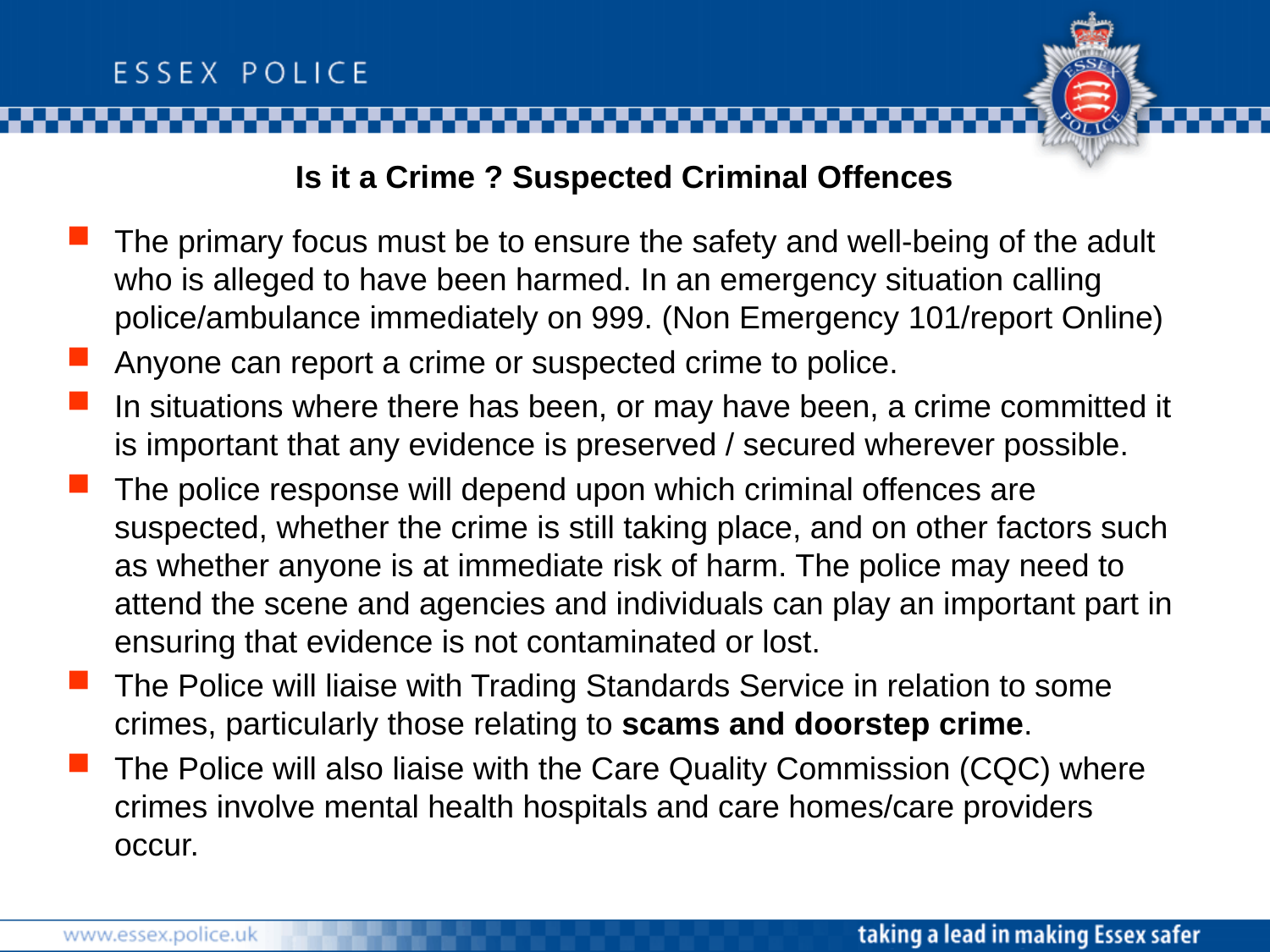

# Is it a Crime ? Suspected Criminal Offences

The primary focus must be to ensure the safety and well-being of the adult who is alleged to have been harmed. In an emergency situation calling police/ambulance immediately on 999. (Non Emergency 101/report Online)
Anyone can report a crime or suspected crime to police.
In situations where there has been, or may have been, a crime committed it is important that any evidence is preserved / secured wherever possible.
The police response will depend upon which criminal offences are suspected, whether the crime is still taking place, and on other factors such as whether anyone is at immediate risk of harm. The police may need to attend the scene and agencies and individuals can play an important part in ensuring that evidence is not contaminated or lost.
The Police will liaise with Trading Standards Service in relation to some crimes, particularly those relating to scams and doorstep crime.
The Police will also liaise with the Care Quality Commission (CQC) where crimes involve mental health hospitals and care homes/care providers occur.